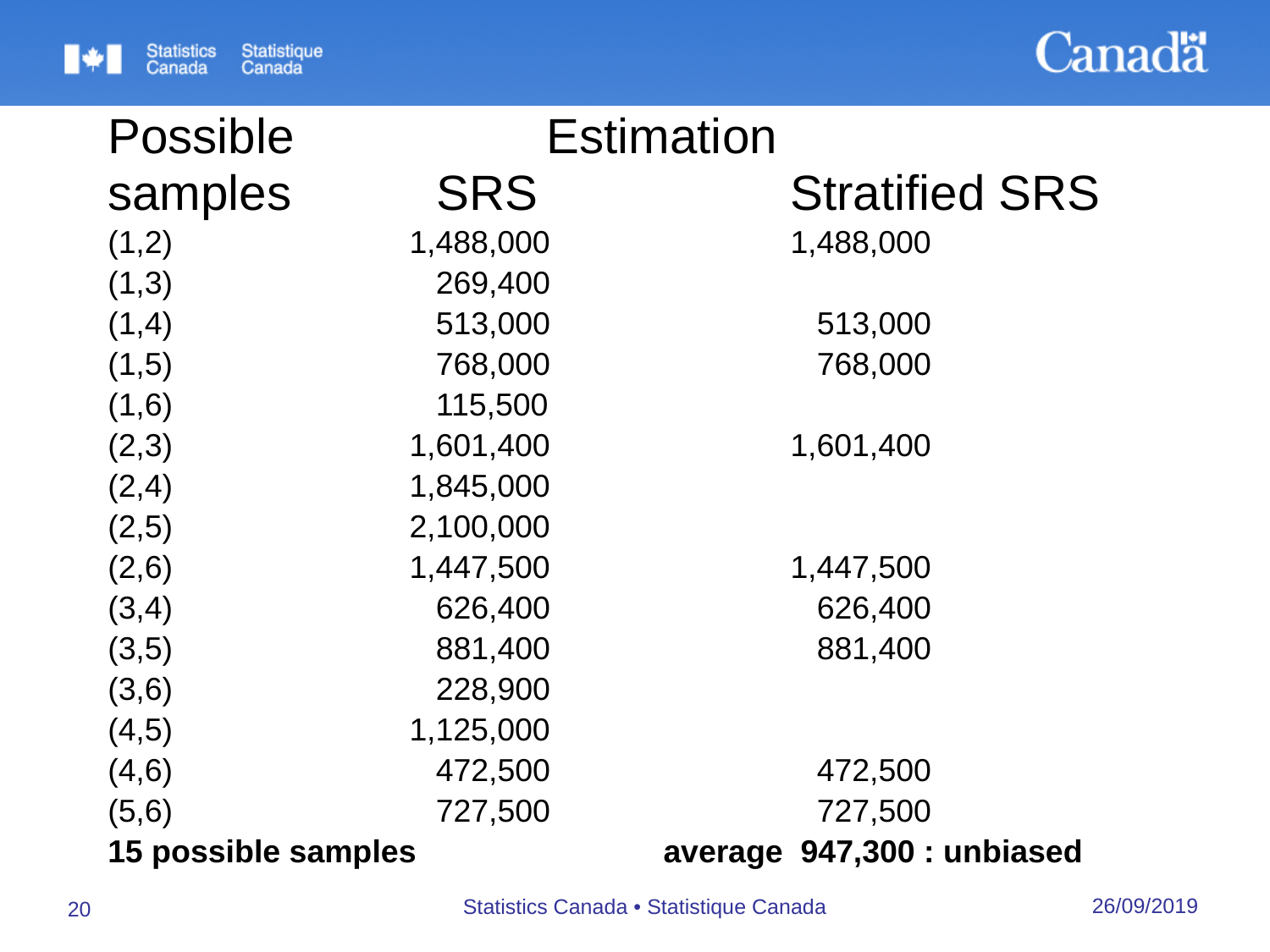

Possible	          Estimation
samples	  SRS		Stratified SRS
(1,2)		1,488,000		1,488,000
(1,3)		   269,400
(1,4)		   513,000 		   513,000
(1,5)		   768,000 		   768,000
(1,6)		   115,500
(2,3)		1,601,400		1,601,400
(2,4)		1,845,000
(2,5)		2,100,000
(2,6)		1,447,500 		1,447,500
(3,4)		   626,400		   626,400
(3,5)		   881,400 		   881,400
(3,6)		   228,900
(4,5)		1,125,000
(4,6)		   472,500 		   472,500
(5,6)		   727,500 		   727,500
15 possible samples		average  947,300 : unbiased
26/09/2019
Statistics Canada • Statistique Canada
20